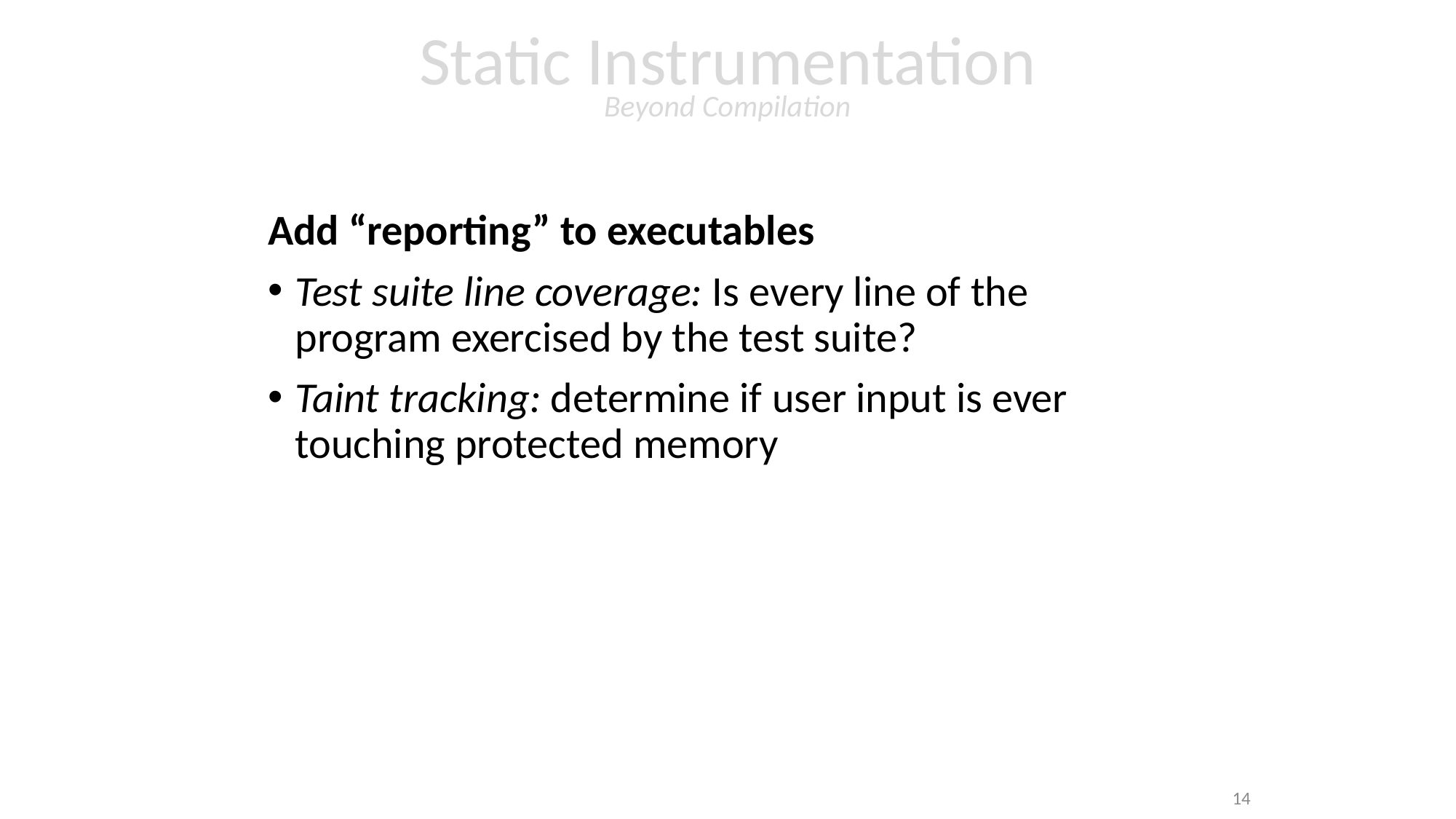

# Static Instrumentation Beyond Compilation
Add “reporting” to executables
Test suite line coverage: Is every line of the program exercised by the test suite?
Taint tracking: determine if user input is ever touching protected memory
14